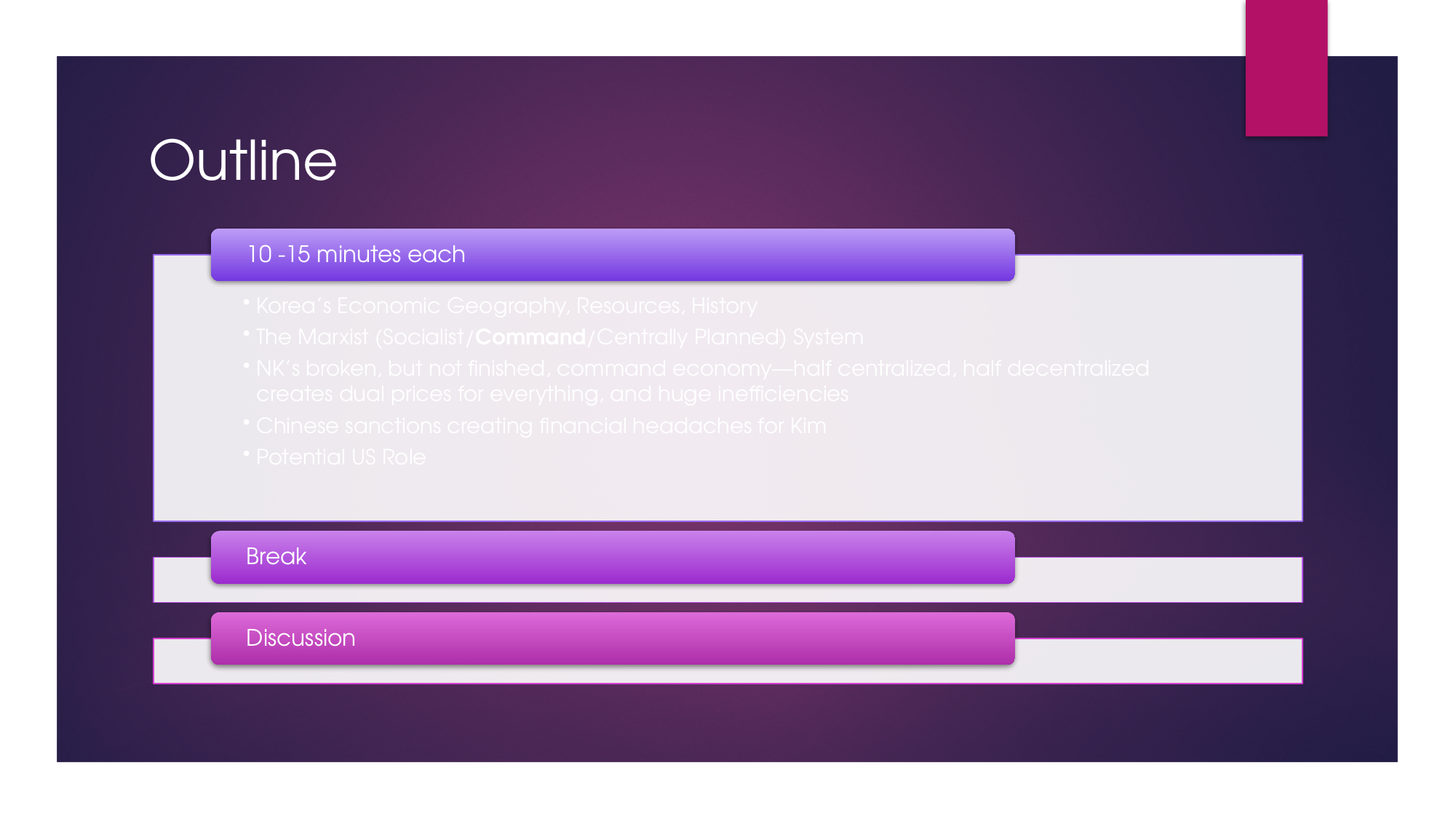

# Outline
Korea’s Economic Geography, Resources, History
The Marxist (Socialist/Command/Centrally Planned) System
NK’s broken, but not finished, command economy—half centralized, half decentralized  creates dual prices for everything, and huge inefficiencies
Chinese sanctions creating financial headaches for Kim
Potential US Role
10 -15 minutes each
Break
Discussion